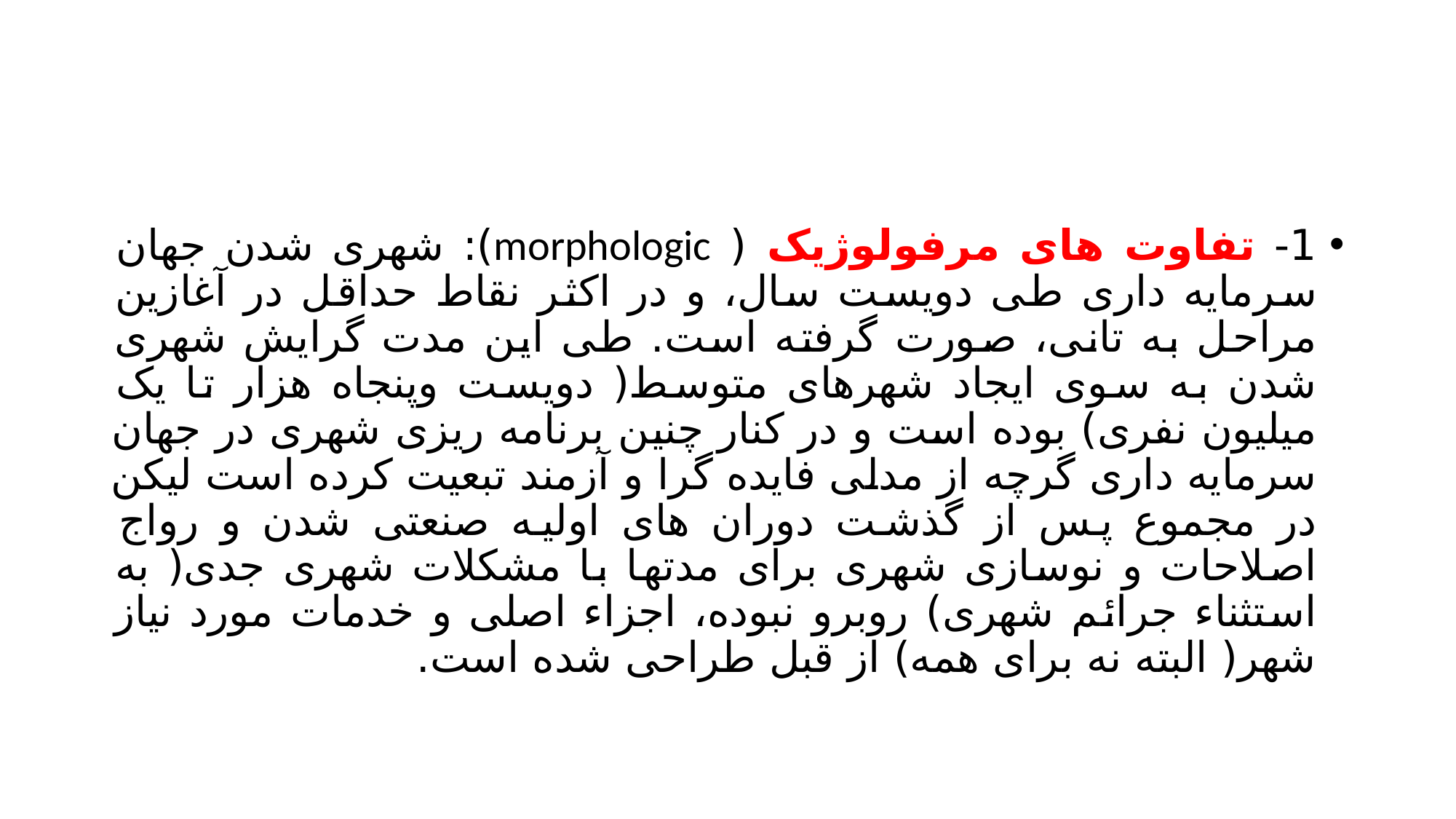

#
1- تفاوت های مرفولوژیک ( morphologic): شهری شدن جهان سرمایه داری طی دویست سال، و در اکثر نقاط حداقل در آغازین مراحل به تانی، صورت گرفته است. طی این مدت گرایش شهری شدن به سوی ایجاد شهرهای متوسط( دویست وپنجاه هزار تا یک میلیون نفری) بوده است و در کنار چنین برنامه ریزی شهری در جهان سرمایه داری گرچه از مدلی فایده گرا و آزمند تبعیت کرده است لیکن در مجموع پس از گذشت دوران های اولیه صنعتی شدن و رواج اصلاحات و نوسازی شهری برای مدتها با مشکلات شهری جدی( به استثناء جرائم شهری) روبرو نبوده، اجزاء اصلی و خدمات مورد نیاز شهر( البته نه برای همه) از قبل طراحی شده است.